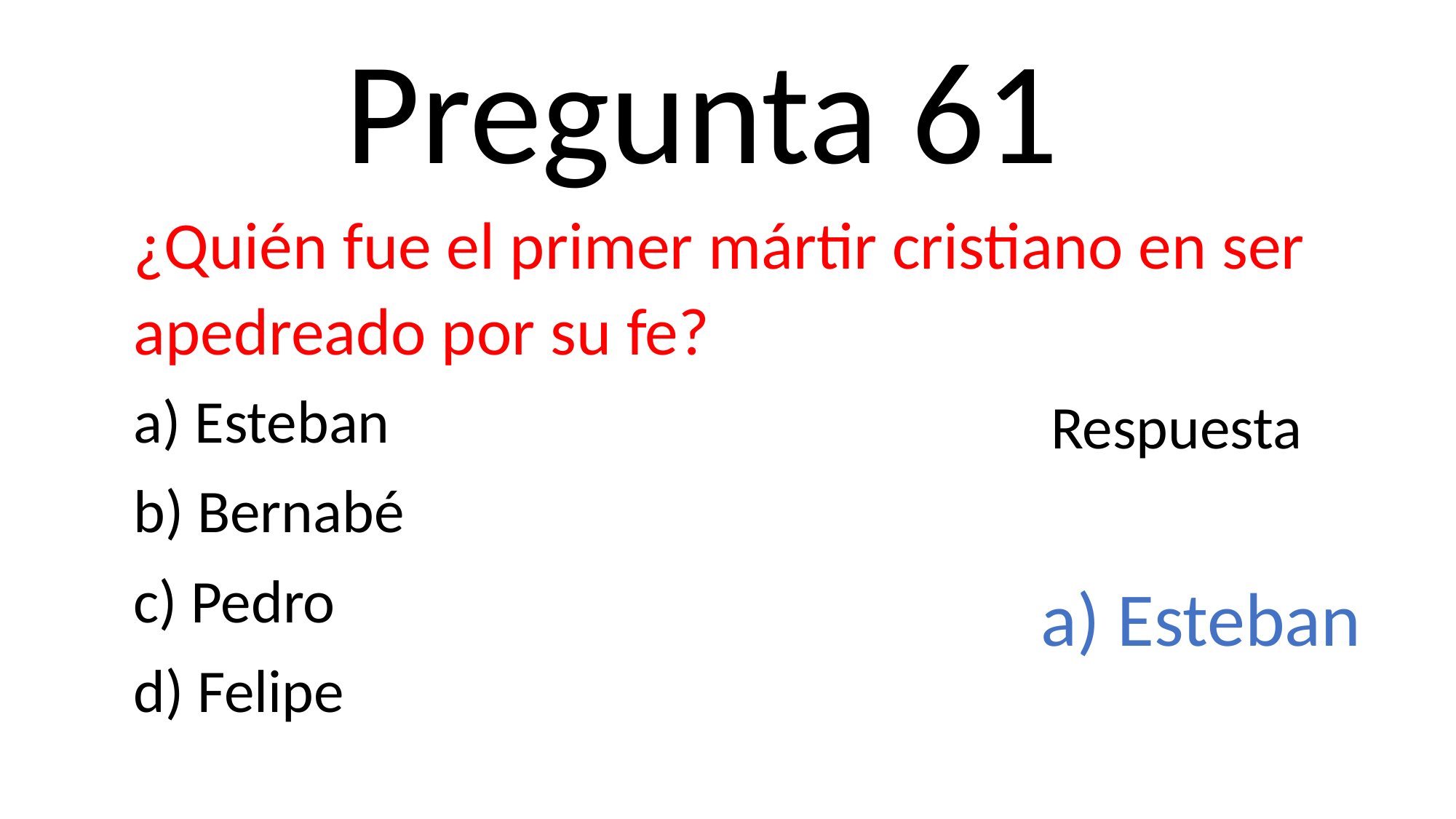

Pregunta 61
¿Quién fue el primer mártir cristiano en ser apedreado por su fe?
a) Esteban
b) Bernabé
c) Pedro
d) Felipe
Respuesta
a) Esteban